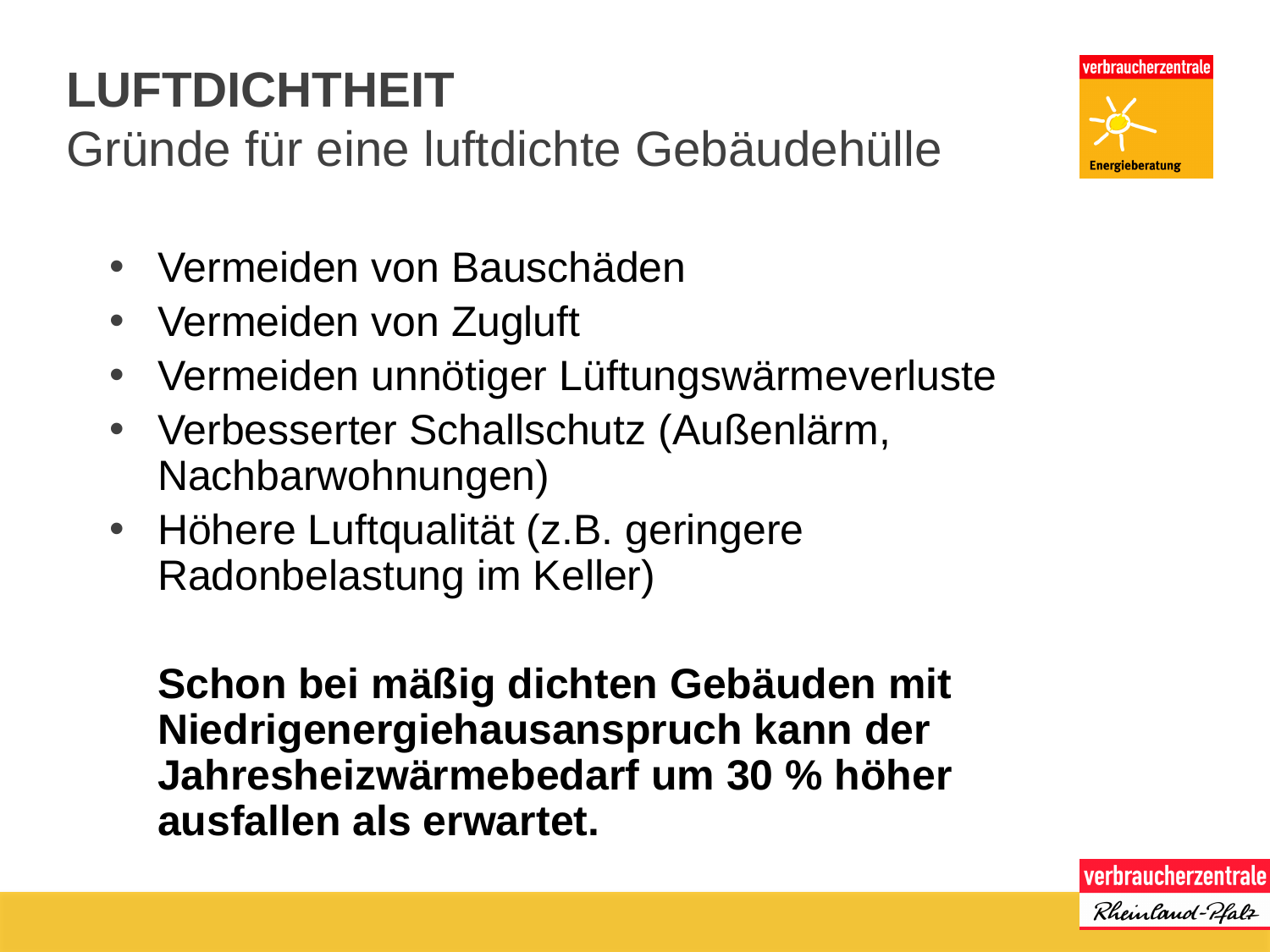

# Luftdichtheit
Gründe für eine luftdichte Gebäudehülle
Vermeiden von Bauschäden
Vermeiden von Zugluft
Vermeiden unnötiger Lüftungswärmeverluste
Verbesserter Schallschutz (Außenlärm, Nachbarwohnungen)
Höhere Luftqualität (z.B. geringere Radonbelastung im Keller)

	Schon bei mäßig dichten Gebäuden mit Niedrigenergiehausanspruch kann der Jahresheizwärmebedarf um 30 % höher ausfallen als erwartet.